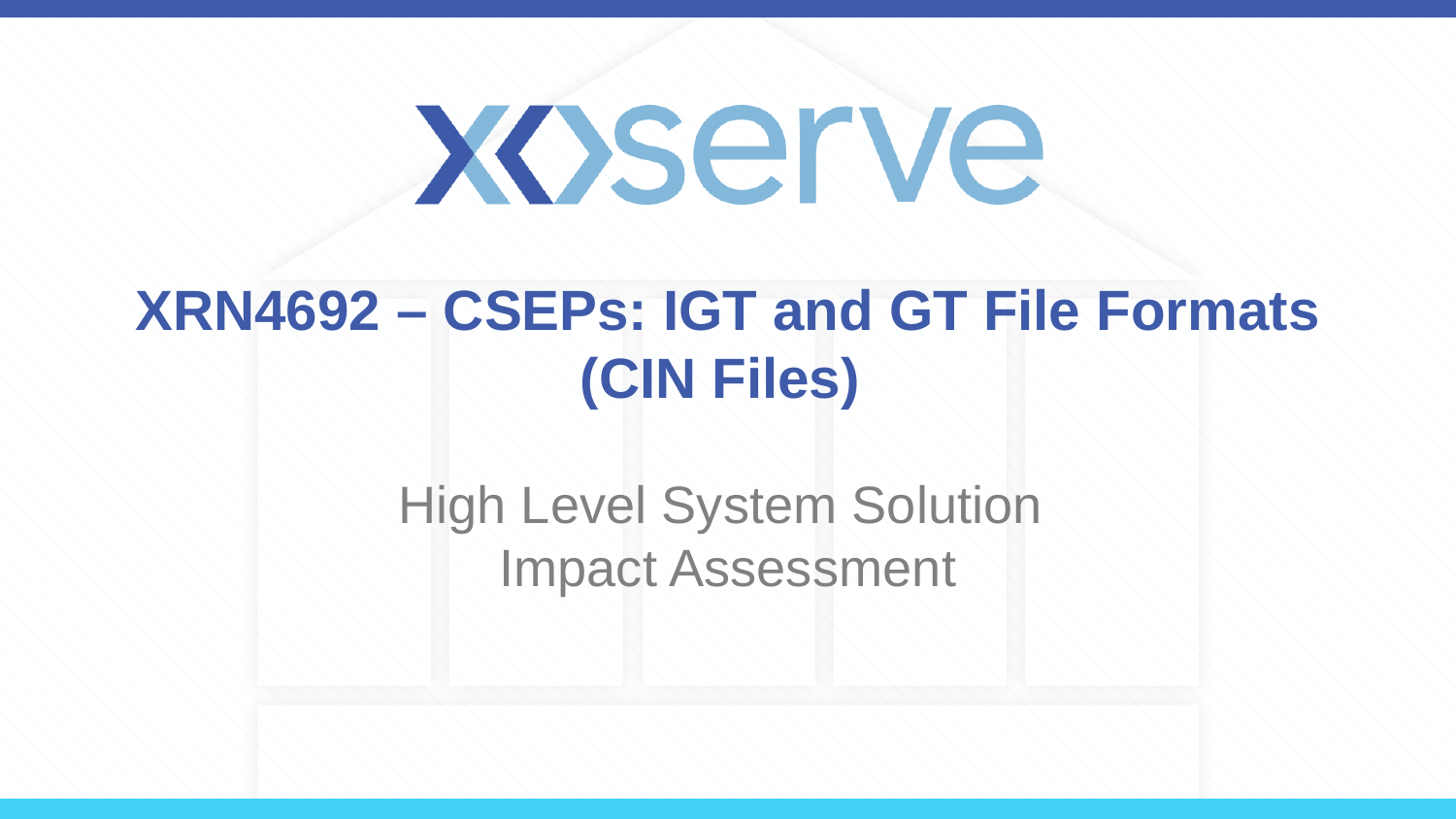

# XRN4692 – CSEPs: IGT and GT File Formats (CIN Files)
High Level System Solution
Impact Assessment